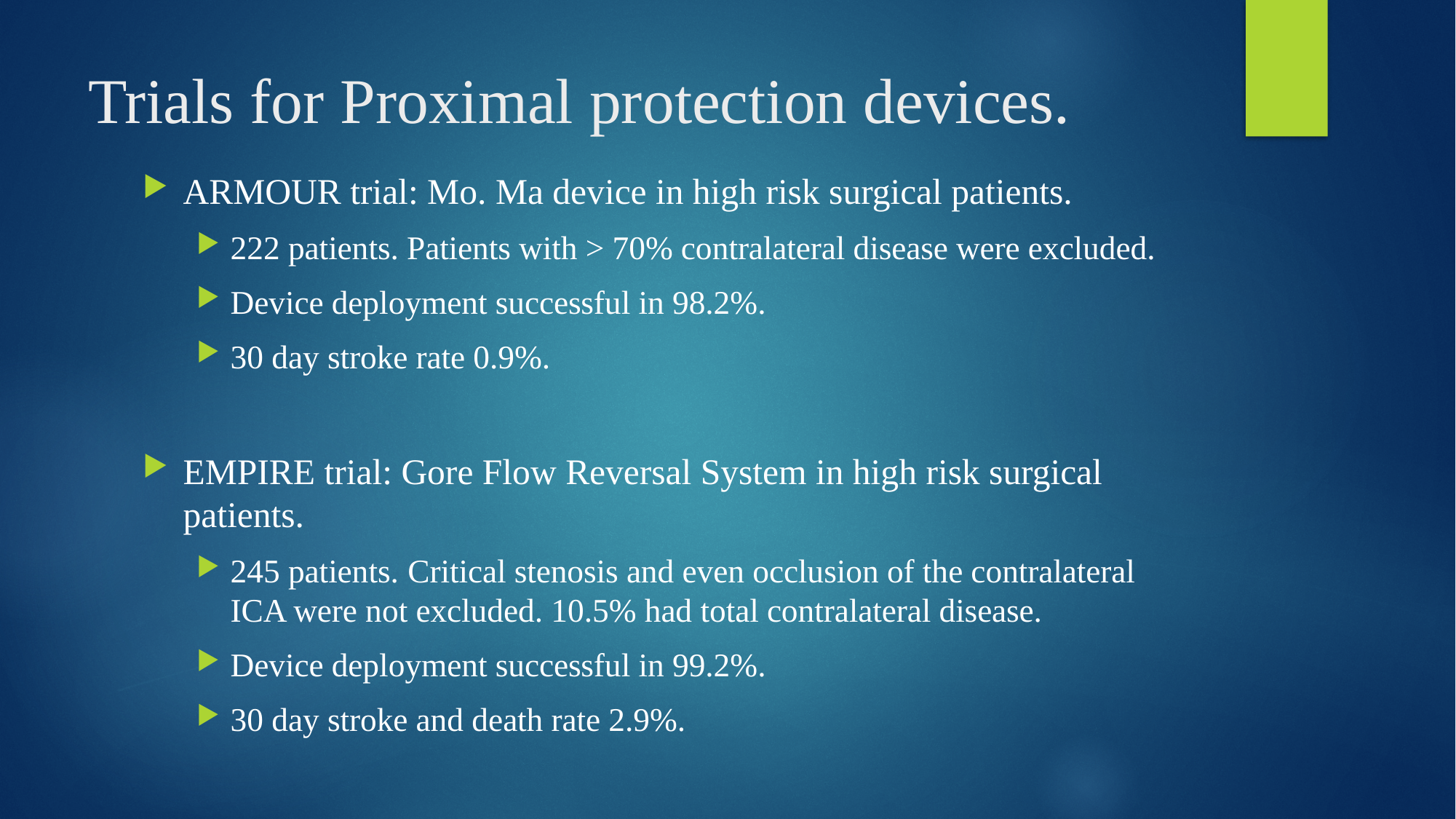

# Trials for Proximal protection devices.
ARMOUR trial: Mo. Ma device in high risk surgical patients.
222 patients. Patients with > 70% contralateral disease were excluded.
Device deployment successful in 98.2%.
30 day stroke rate 0.9%.

EMPIRE trial: Gore Flow Reversal System in high risk surgical patients.
245 patients. Critical stenosis and even occlusion of the contralateral ICA were not excluded. 10.5% had total contralateral disease.
Device deployment successful in 99.2%.
30 day stroke and death rate 2.9%.